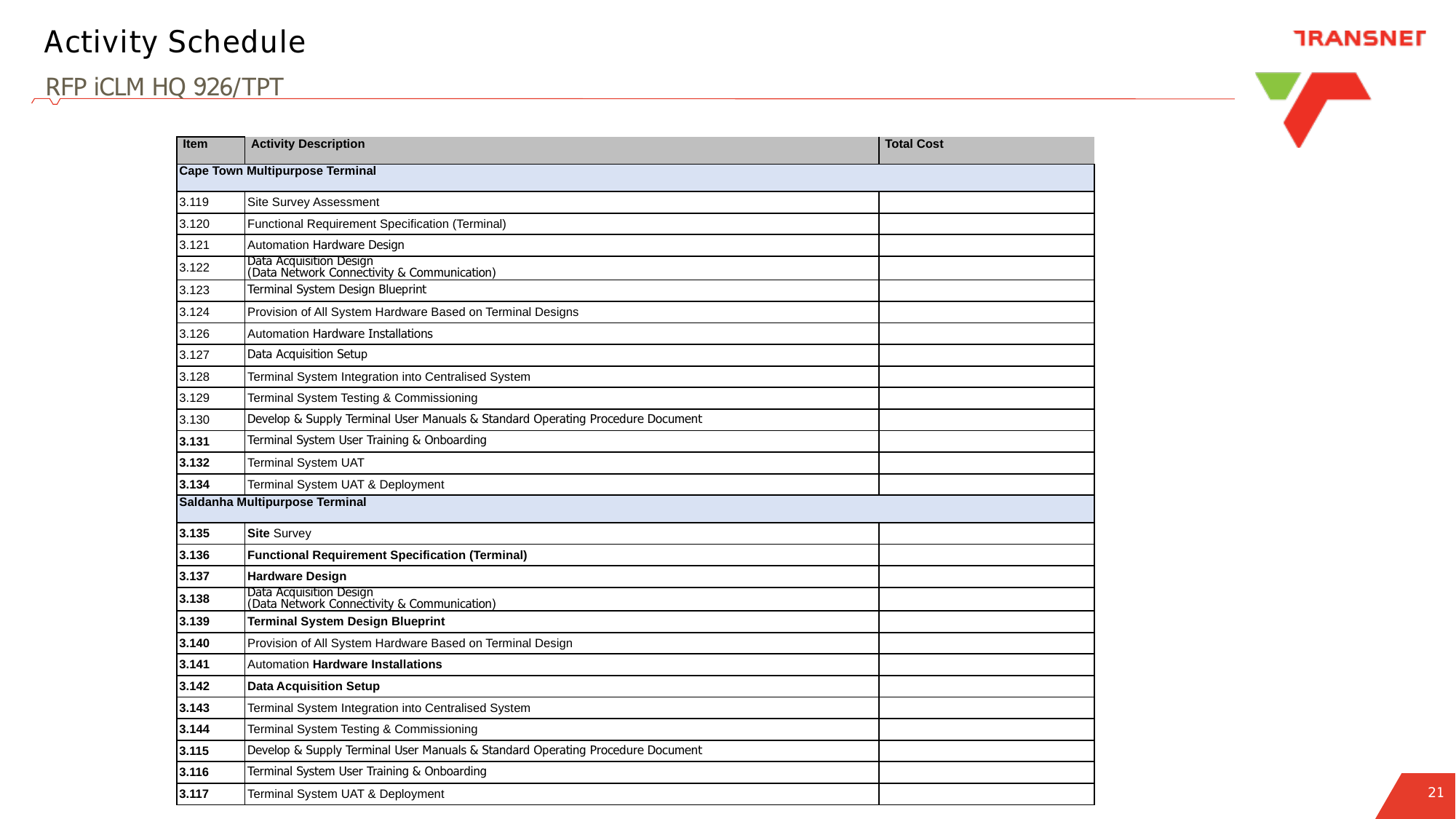

# Activity Schedule
RFP iCLM HQ 926/TPT

| Item | Activity Description | Total Cost |
| --- | --- | --- |
| Cape Town Multipurpose Terminal |  |  |
| 3.119 | Site Survey Assessment |  |
| 3.120 | Functional Requirement Specification (Terminal) |  |
| 3.121 | Automation Hardware Design |  |
| 3.122 | Data Acquisition Design (Data Network Connectivity & Communication) |  |
| 3.123 | Terminal System Design Blueprint |  |
| 3.124 | Provision of All System Hardware Based on Terminal Designs |  |
| 3.126 | Automation Hardware Installations |  |
| 3.127 | Data Acquisition Setup |  |
| 3.128 | Terminal System Integration into Centralised System |  |
| 3.129 | Terminal System Testing & Commissioning |  |
| 3.130 | Develop & Supply Terminal User Manuals & Standard Operating Procedure Document |  |
| 3.131 | Terminal System User Training & Onboarding |  |
| 3.132 | Terminal System UAT |  |
| 3.134 | Terminal System UAT & Deployment |  |
| Saldanha Multipurpose Terminal |  |  |
| 3.135 | Site Survey |  |
| 3.136 | Functional Requirement Specification (Terminal) |  |
| 3.137 | Hardware Design |  |
| 3.138 | Data Acquisition Design (Data Network Connectivity & Communication) |  |
| 3.139 | Terminal System Design Blueprint |  |
| 3.140 | Provision of All System Hardware Based on Terminal Design |  |
| 3.141 | Automation Hardware Installations |  |
| 3.142 | Data Acquisition Setup |  |
| 3.143 | Terminal System Integration into Centralised System |  |
| 3.144 | Terminal System Testing & Commissioning |  |
| 3.115 | Develop & Supply Terminal User Manuals & Standard Operating Procedure Document |  |
| 3.116 | Terminal System User Training & Onboarding |  |
| 3.117 | Terminal System UAT & Deployment |  |